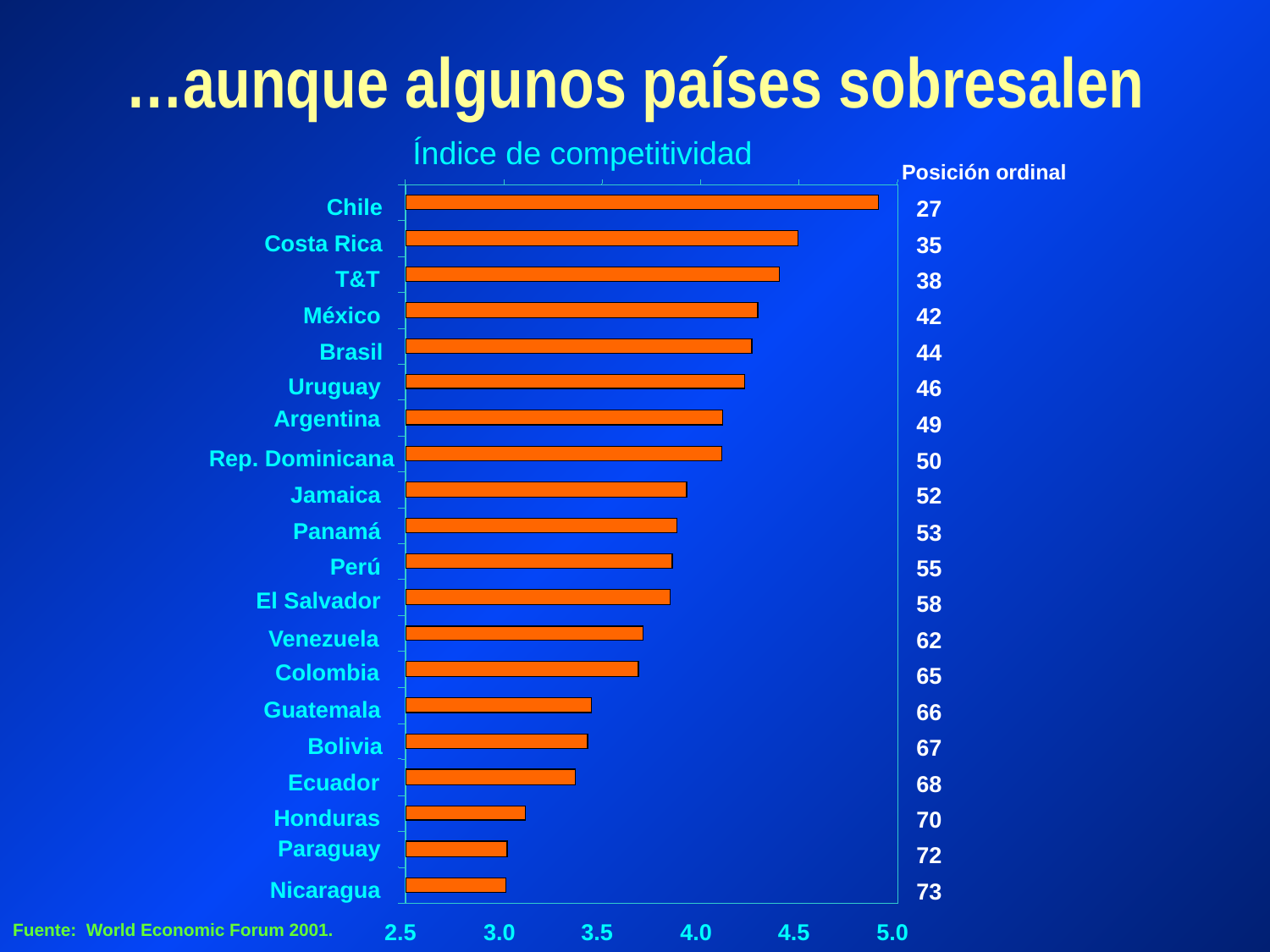

# …aunque algunos países sobresalen

Índice de competitividad

Posición ordinal

Chile
27

Costa Rica
35

T&T
38

México
42

Brasil
44

Uruguay
46

Argentina
49

Rep. Dominicana
50

Jamaica
52

Panamá
53

Perú

55

El Salvador
58

Venezuela
62

Colombia
65

Guatemala
66

Bolivia
67

Ecuador
68

Honduras
70

Paraguay

72

Nicaragua
73

Fuente:  World Economic Forum 2001.
5.0
2.5
3.0
3.5
4.0
4.5